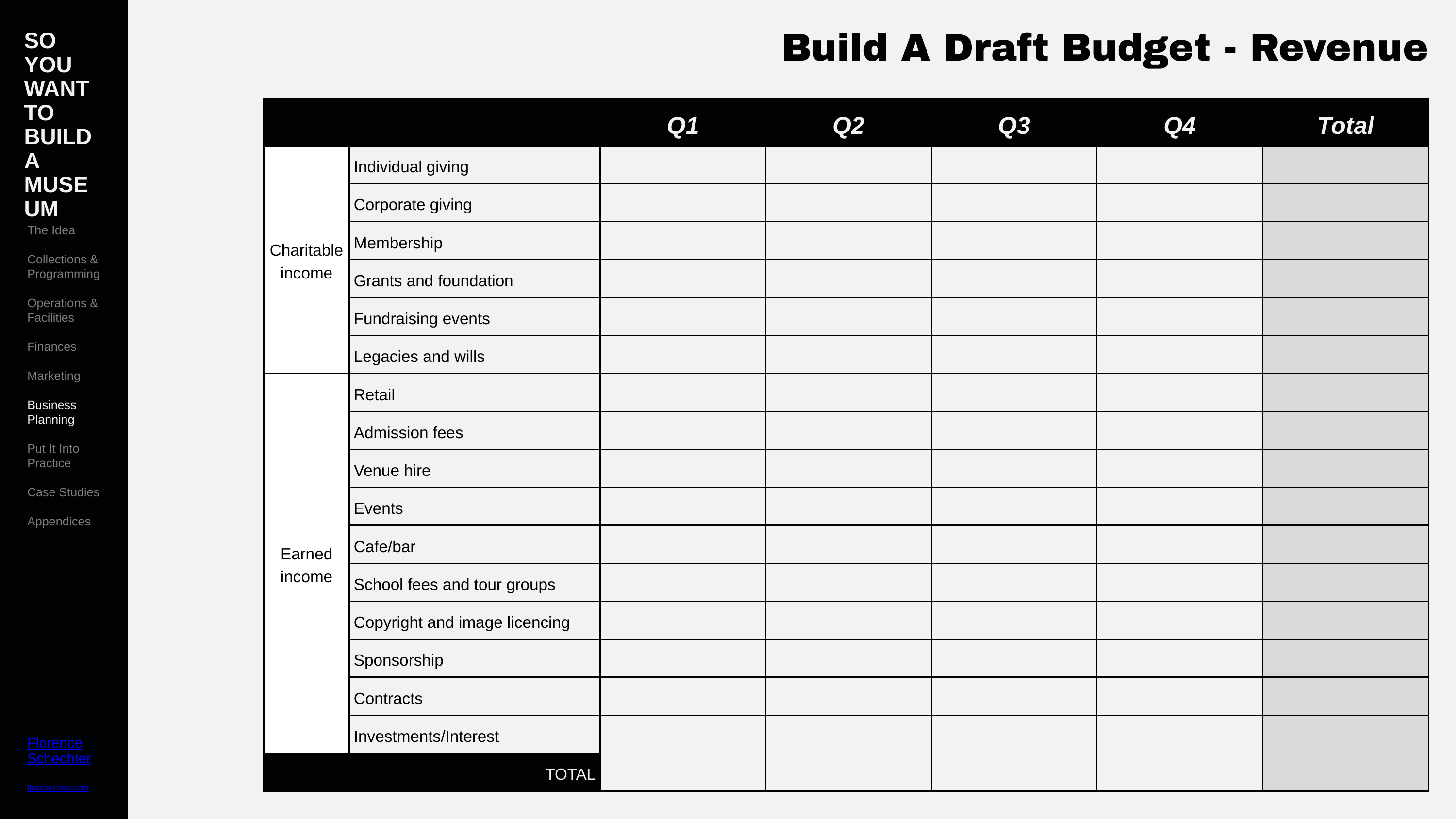

SO YOU WANT TO BUILD A MUSEUM
The Idea

Collections & Programming

Operations & Facilities

Finances

Marketing

Business Planning

Put It Into Practice

Case Studies

Appendices

Florence
Schechter

floschechter.com
Build A Draft Budget - Revenue
|  |  | Q1 | Q2 | Q3 | Q4 | Total |
| --- | --- | --- | --- | --- | --- | --- |
| Charitable income | Individual giving |  |  |  |  |  |
| Charitable income | Corporate giving |  |  |  |  |  |
| Charitable income | Membership |  |  |  |  |  |
| Charitable income | Grants and foundation |  |  |  |  |  |
| Charitable income | Fundraising events |  |  |  |  |  |
| Charitable income | Legacies and wills |  |  |  |  |  |
| Earned income | Retail |  |  |  |  |  |
| Earned income | Admission fees |  |  |  |  |  |
| Earned income | Venue hire |  |  |  |  |  |
| Earned income | Events |  |  |  |  |  |
| Earned income | Cafe/bar |  |  |  |  |  |
| Earned income | School fees and tour groups |  |  |  |  |  |
| Earned income | Copyright and image licencing |  |  |  |  |  |
| Earned income | Sponsorship |  |  |  |  |  |
| Earned income | Contracts |  |  |  |  |  |
| Earned income | Investments/Interest |  |  |  |  |  |
| TOTAL | TOTAL |  |  |  |  |  |